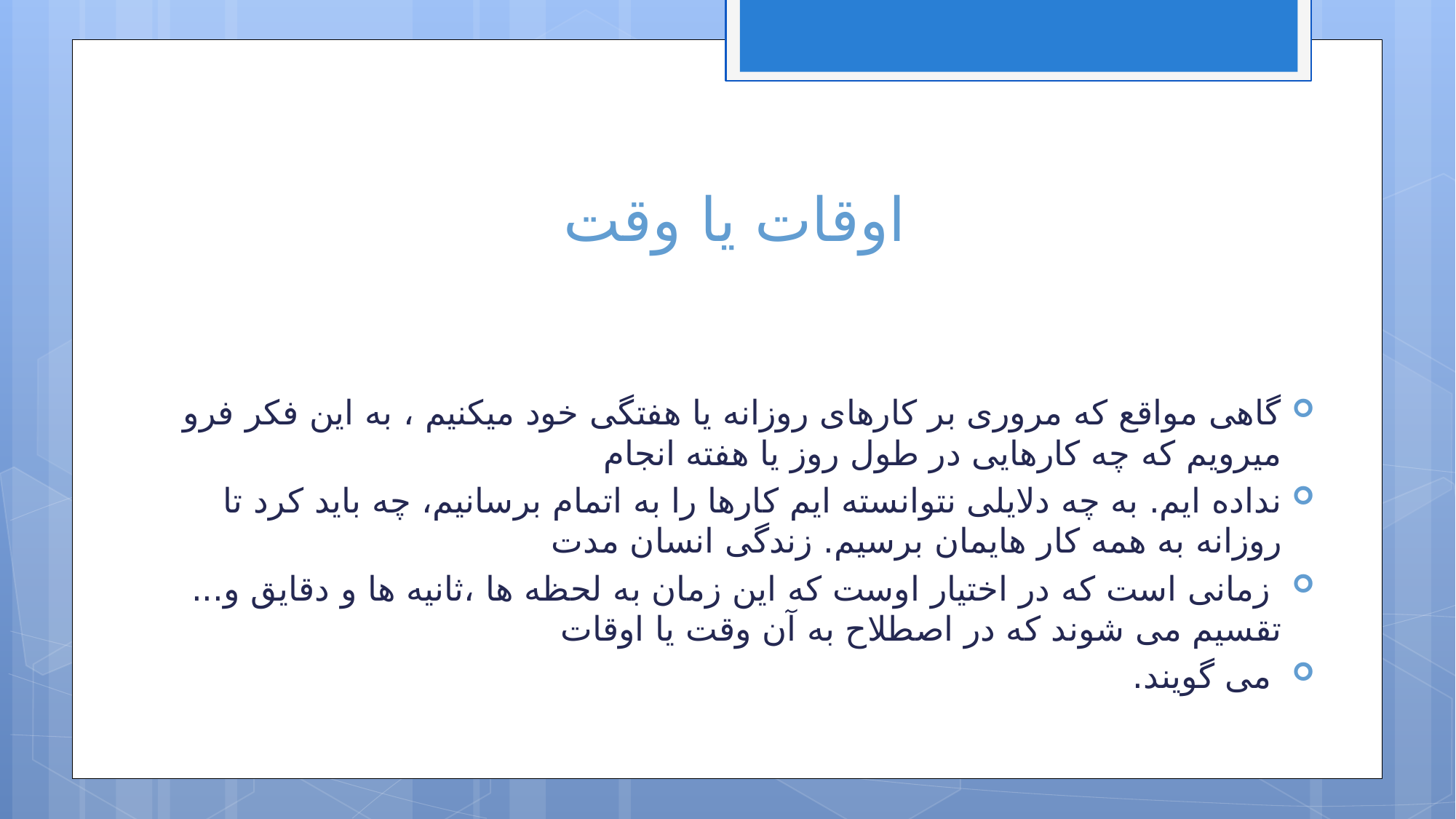

# اوقات یا وقت
گاهی مواقع که مروری بر کارهای روزانه یا هفتگی خود میکنیم ، به این فکر فرو میرویم که چه کارهایی در طول روز یا هفته انجام
نداده ایم. به چه دلایلی نتوانسته ایم کارها را به اتمام برسانیم، چه باید کرد تا روزانه به همه کار هایمان برسیم. زندگی انسان مدت
 زمانی است که در اختیار اوست که این زمان به لحظه ها ،ثانیه ها و دقایق و... تقسیم می شوند که در اصطلاح به آن وقت یا اوقات
 می گویند.